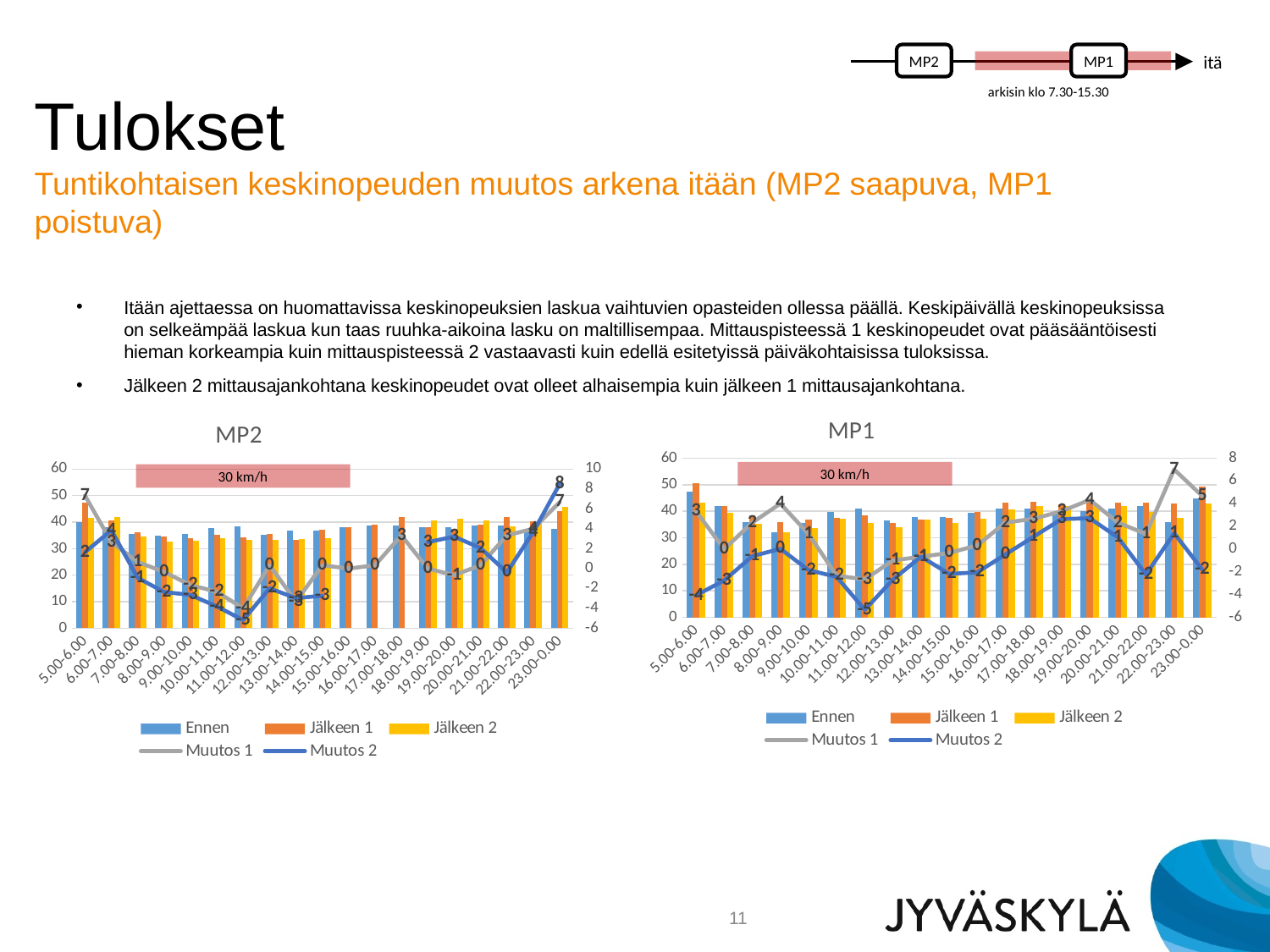

MP2
MP1
itä

arkisin klo 7.30-15.30
# Tulokset Tuntikohtaisen keskinopeuden muutos arkena itään (MP2 saapuva, MP1 poistuva)
Itään ajettaessa on huomattavissa keskinopeuksien laskua vaihtuvien opasteiden ollessa päällä. Keskipäivällä keskinopeuksissa on selkeämpää laskua kun taas ruuhka-aikoina lasku on maltillisempaa. Mittauspisteessä 1 keskinopeudet ovat pääsääntöisesti hieman korkeampia kuin mittauspisteessä 2 vastaavasti kuin edellä esitetyissä päiväkohtaisissa tuloksissa.
Jälkeen 2 mittausajankohtana keskinopeudet ovat olleet alhaisempia kuin jälkeen 1 mittausajankohtana.

### Chart: MP1

| Category | Ennen | Jälkeen 1 | Jälkeen 2 | Muutos 1 | Muutos 2 |
|---|---|---|---|---|---|
| 5.00-6.00 | 47.333333333333336 | 50.666666666666664 | 43.266666666666666 | 3.3333333333333286 | -4.06666666666667 |
| 6.00-7.00 | 42.0 | 42.0 | 39.24528301886792 | 0.0 | -2.754716981132077 |
| 7.00-8.00 | 36.0 | 38.333333333333336 | 35.37714285714286 | 2.3333333333333357 | -0.6228571428571428 |
| 8.00-9.00 | 32.0 | 36.0 | 32.02958579881657 | 4.0 | 0.02958579881656931 |
| 9.00-10.00 | 35.666666666666664 | 37.0 | 33.824 | 1.3333333333333357 | -1.8426666666666662 |
| 10.00-11.00 | 39.666666666666664 | 37.333333333333336 | 37.22352941176471 | -2.3333333333333286 | -2.4431372549019557 |
| 11.00-12.00 | 41.0 | 38.333333333333336 | 35.666666666666664 | -2.6666666666666643 | -5.333333333333336 |
| 12.00-13.00 | 36.666666666666664 | 35.666666666666664 | 33.983870967741936 | -1.0 | -2.6827956989247284 |
| 13.00-14.00 | 37.666666666666664 | 37.0 | 37.0078125 | -0.6666666666666643 | -0.6588541666666643 |
| 14.00-15.00 | 37.666666666666664 | 37.333333333333336 | 35.486033519553075 | -0.3333333333333286 | -2.180633147113589 |
| 15.00-16.00 | 39.333333333333336 | 39.666666666666664 | 37.28703703703704 | 0.3333333333333286 | -2.0462962962962976 |
| 16.00-17.00 | 41.0 | 43.333333333333336 | 40.53225806451613 | 2.3333333333333357 | -0.4677419354838719 |
| 17.00-18.00 | 41.0 | 43.666666666666664 | 42.08843537414966 | 2.6666666666666643 | 1.088435374149661 |
| 18.00-19.00 | 39.333333333333336 | 42.666666666666664 | 41.97894736842105 | 3.3333333333333286 | 2.6456140350877178 |
| 19.00-20.00 | 40.0 | 44.333333333333336 | 42.71264367816092 | 4.333333333333336 | 2.712643678160923 |
| 20.00-21.00 | 41.0 | 43.333333333333336 | 42.03636363636364 | 2.3333333333333357 | 1.0363636363636388 |
| 21.00-22.00 | 42.0 | 43.333333333333336 | 39.76190476190476 | 1.3333333333333357 | -2.238095238095241 |
| 22.00-23.00 | 36.0 | 43.0 | 37.4 | 7.0 | 1.3999999999999986 |
| 23.00-0.00 | 44.666666666666664 | 49.333333333333336 | 42.86666666666667 | 4.666666666666671 | -1.7999999999999972 |

### Chart: MP2

| Category | Ennen | Jälkeen 1 | Jälkeen 2 | Muutos 1 | Muutos 2 |
|---|---|---|---|---|---|
| 5.00-6.00 | 40.0 | 47.333333333333336 | 41.63636363636363 | 7.333333333333336 | 1.6363636363636331 |
| 6.00-7.00 | 38.0 | 40.666666666666664 | 41.84848484848485 | 2.6666666666666643 | 3.8484848484848513 |
| 7.00-8.00 | 35.666666666666664 | 36.333333333333336 | 34.7345971563981 | 0.6666666666666714 | -0.9320695102685619 |
| 8.00-9.00 | 35.0 | 34.666666666666664 | 32.64052287581699 | -0.3333333333333357 | -2.359477124183009 |
| 9.00-10.00 | 35.666666666666664 | 34.0 | 33.02 | -1.6666666666666643 | -2.646666666666661 |
| 10.00-11.00 | 37.666666666666664 | 35.333333333333336 | 33.855421686746986 | -2.3333333333333286 | -3.811244979919678 |
| 11.00-12.00 | 38.333333333333336 | 34.333333333333336 | 33.15827338129496 | -4.0 | -5.175059952038374 |
| 12.00-13.00 | 35.333333333333336 | 35.666666666666664 | 33.34453781512605 | 0.3333333333333286 | -1.988795518207283 |
| 13.00-14.00 | 36.666666666666664 | 33.333333333333336 | 33.693333333333335 | -3.3333333333333286 | -2.973333333333329 |
| 14.00-15.00 | 36.666666666666664 | 37.0 | 33.93103448275862 | 0.3333333333333357 | -2.735632183908045 |
| 15.00-16.00 | 38.0 | 38.0 | None | 0.0 | None |
| 16.00-17.00 | 38.666666666666664 | 39.0 | None | 0.3333333333333357 | None |
| 17.00-18.00 | 38.666666666666664 | 42.0 | None | 3.3333333333333357 | None |
| 18.00-19.00 | 38.0 | 38.0 | 40.65217391304348 | 0.0 | 2.6521739130434767 |
| 19.00-20.00 | 38.0 | 37.333333333333336 | 41.214285714285715 | -0.6666666666666643 | 3.2142857142857153 |
| 20.00-21.00 | 38.666666666666664 | 39.0 | 40.720588235294116 | 0.3333333333333357 | 2.0539215686274517 |
| 21.00-22.00 | 38.666666666666664 | 42.0 | 38.282051282051285 | 3.3333333333333357 | -0.3846153846153797 |
| 22.00-23.00 | 36.333333333333336 | 40.333333333333336 | 40.0 | 4.0 | 3.6666666666666643 |
| 23.00-0.00 | 37.333333333333336 | 44.0 | 45.8235294117647 | 6.666666666666664 | 8.490196078431367 |
30 km/h
30 km/h

11